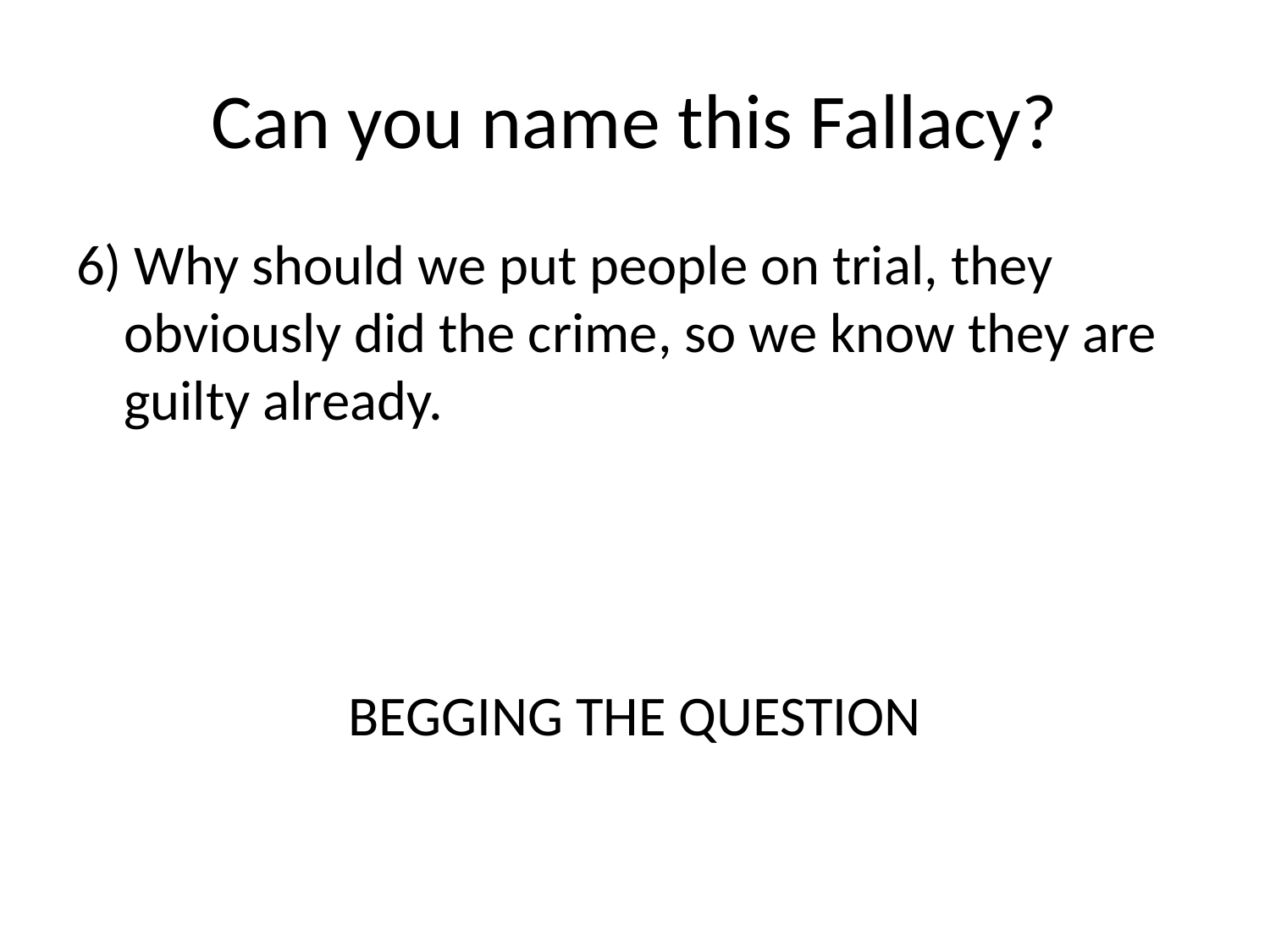

# Can you name this Fallacy?
6) Why should we put people on trial, they obviously did the crime, so we know they are guilty already.

BEGGING THE QUESTION